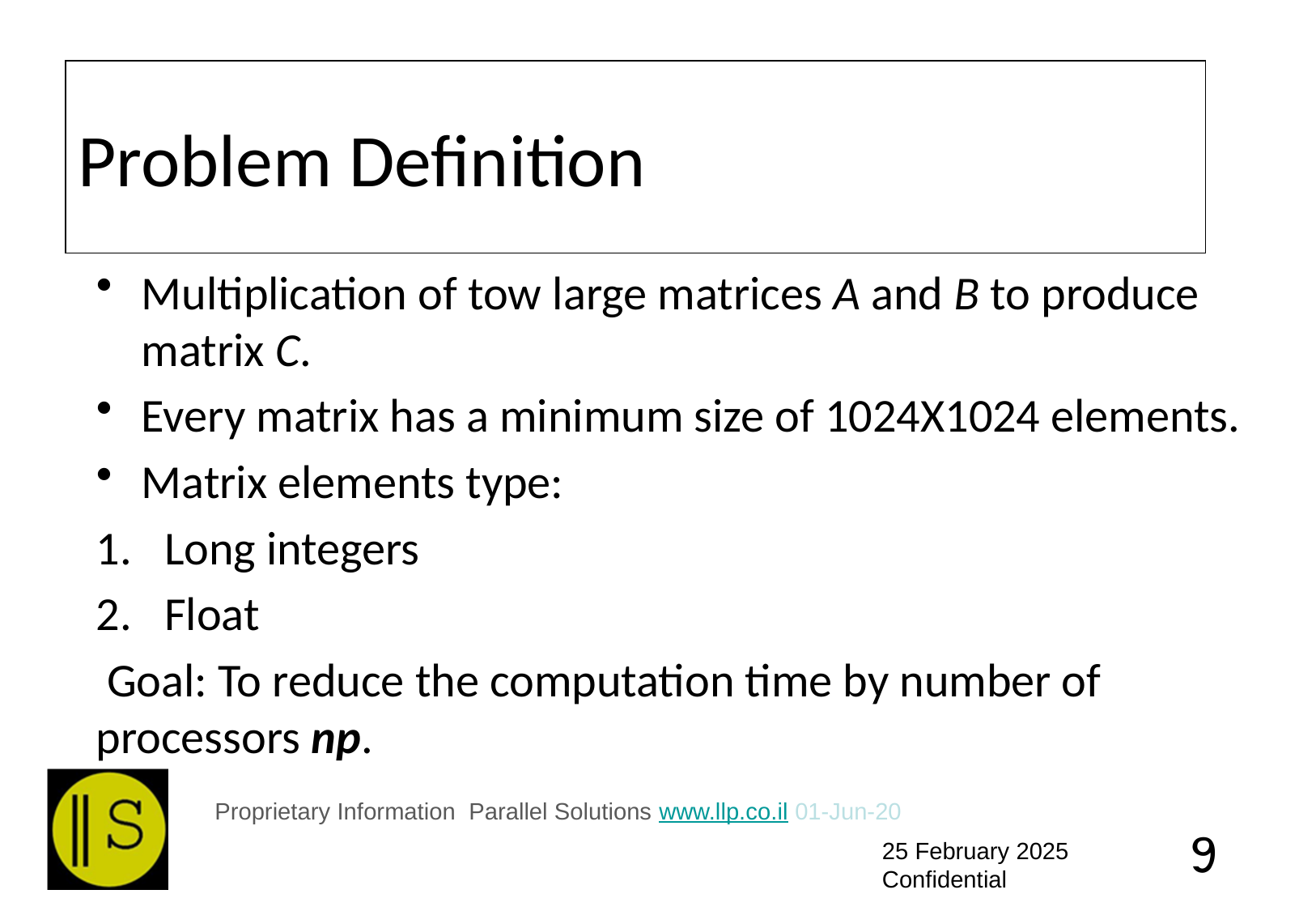

# Problem Definition
Multiplication of tow large matrices A and B to produce matrix C.
Every matrix has a minimum size of 1024X1024 elements.
Matrix elements type:
Long integers
Float
 Goal: To reduce the computation time by number of processors np.
25 February 2025
Confidential